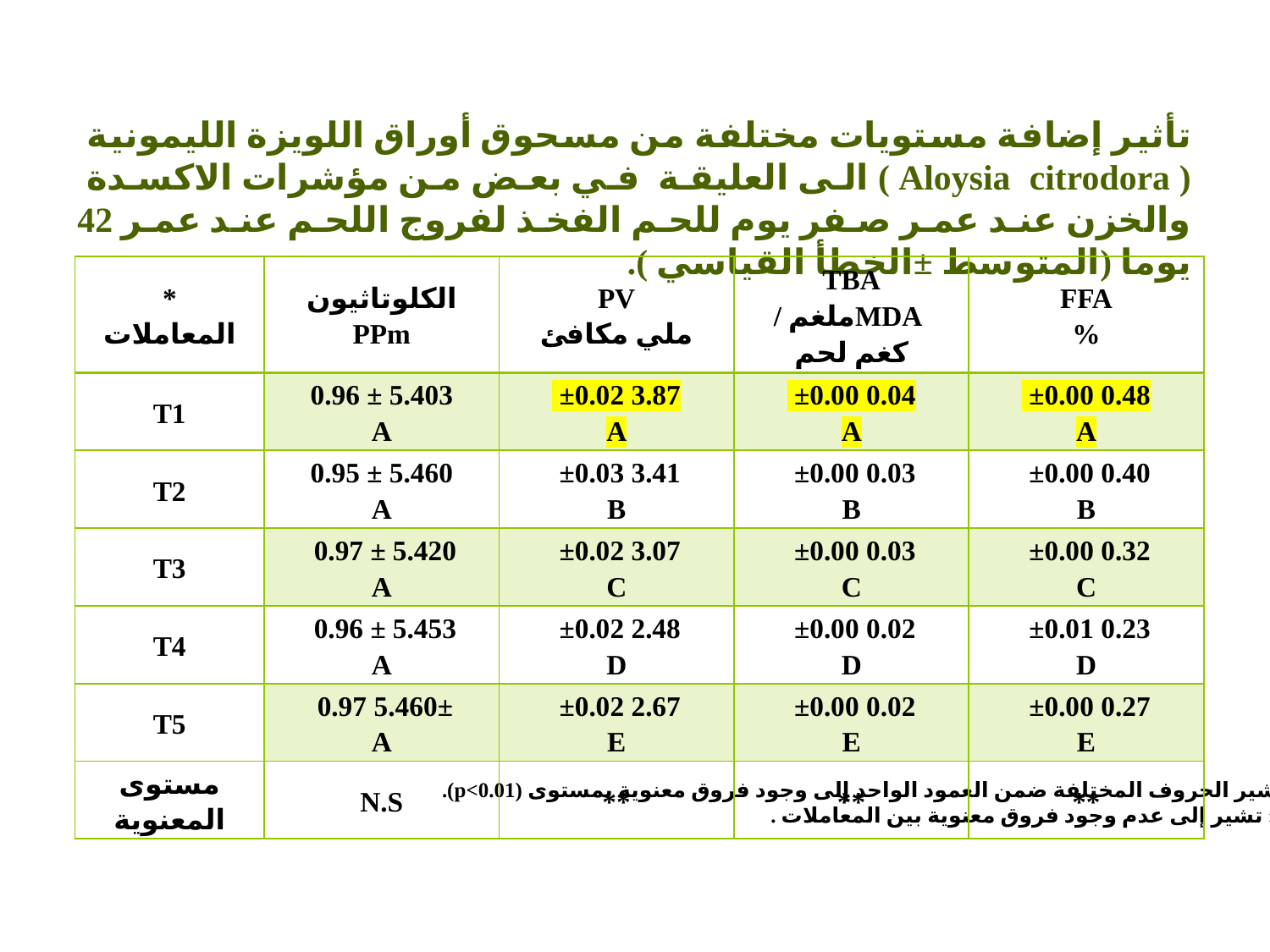

جدول (9)

تأثير إضافة مستويات مختلفة من مسحوق أوراق اللويزة الليمونية ‏ ( ‏Aloysia citrodora‏ ‏‏) ‏الى ‏العليقة ‏ في بعض من مؤشرات الاكسدة  والخزن عند عمر صفر يوم للحم الفخذ لفروج اللحم ‏عند عمر 42 يوما (المتوسط ±الخطأ القياسي ).
| \* المعاملات | الكلوتاثيون PPm | PV ملي مكافئ | TBA ملغم /‏MDA‏ كغم لحم | FFA ‎%‎ |
| --- | --- | --- | --- | --- |
| T1 | 5.403 ± 0.96 A | 3.87 ±0.02 A | 0.04 ±0.00 A | 0.48 ±0.00 A |
| T2 | 5.460 ± 0.95 A | 3.41 ±0.03 B | 0.03 ±0.00 B | 0.40 ±0.00 B |
| T3 | 5.420 ± 0.97 A | 3.07 ±0.02 C | 0.03 ±0.00 C | 0.32 ±0.00 C |
| T4 | 5.453 ± 0.96 A | 2.48 ±0.02 D | 0.02 ±0.00 D | 0.23 ±0.01 D |
| T5 | 5.460± 0.97 A | 2.67 ±0.02 E | 0.02 ±0.00 E | 0.27 ±0.00 E |
| مستوى المعنوية | N.S | \*\* | \*\* | \*\* |
**تشير الحروف المختلفة ضمن العمود الواحد إلى وجود فروق معنوية بمستوى (p<0.01).
N.S: تشير إلى عدم وجود فروق معنوية بين المعاملات .